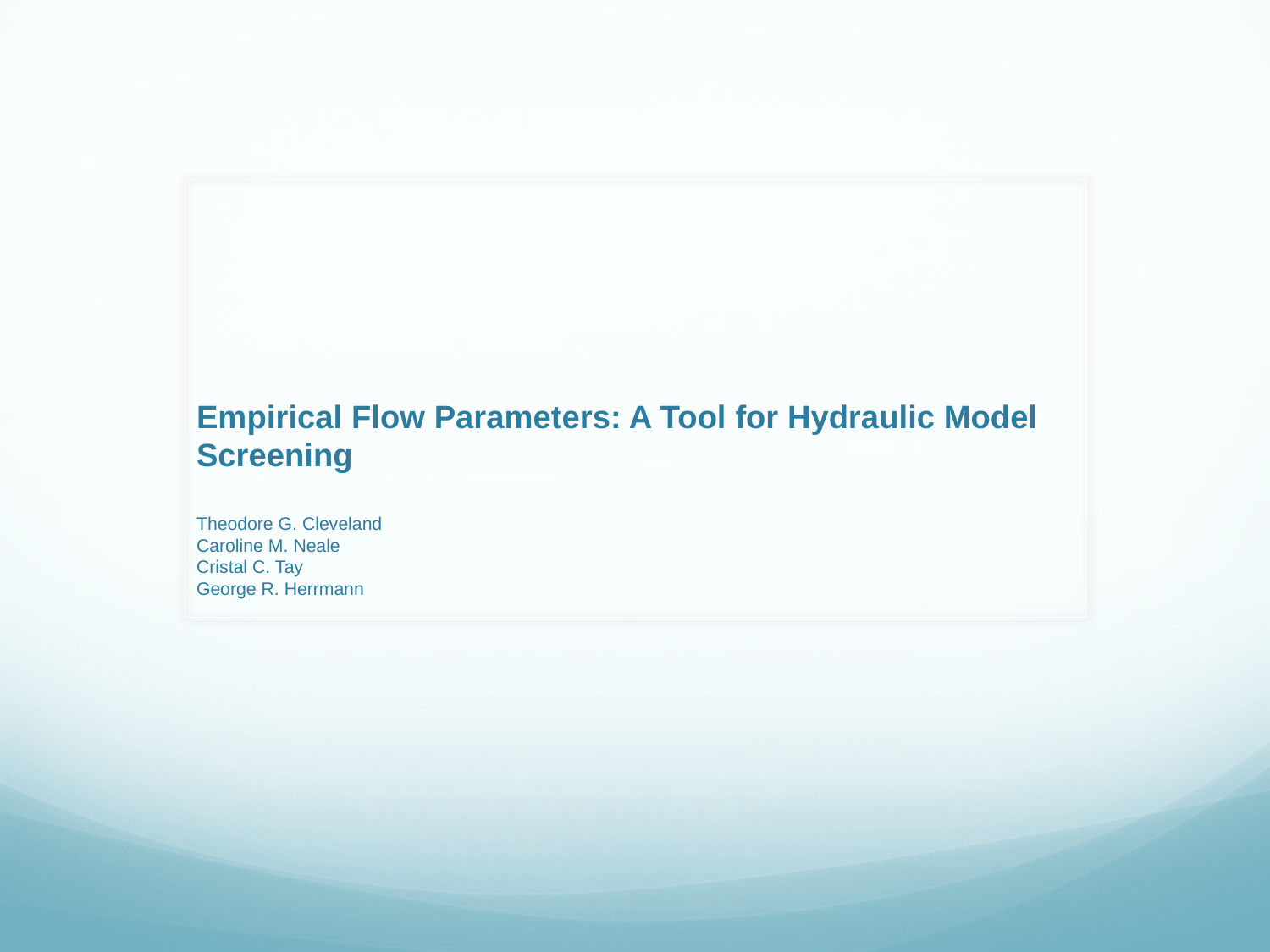

# Empirical Flow Parameters: A Tool for Hydraulic Model Screening   Theodore G. Cleveland Caroline M. Neale Cristal C. Tay George R. Herrmann